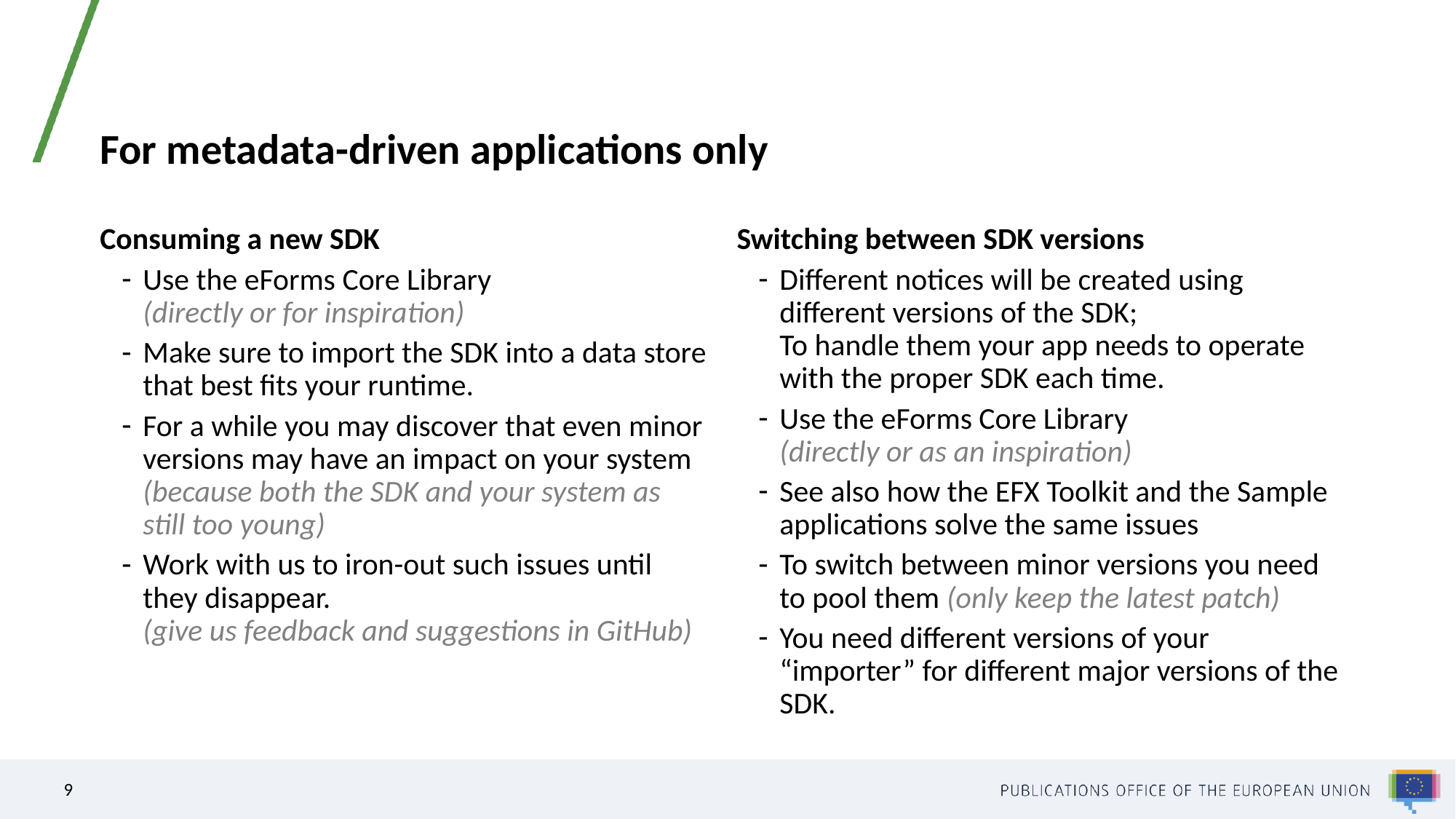

# For metadata-driven applications only
Consuming a new SDK
Use the eForms Core Library
(directly or for inspiration)
Make sure to import the SDK into a data store that best fits your runtime.
For a while you may discover that even minor versions may have an impact on your system
(because both the SDK and your system as still too young)
Work with us to iron-out such issues until they disappear.
(give us feedback and suggestions in GitHub)

Switching between SDK versions
Different notices will be created using different versions of the SDK;
To handle them your app needs to operate with the proper SDK each time.
Use the eForms Core Library
(directly or as an inspiration)
See also how the EFX Toolkit and the Sample applications solve the same issues
To switch between minor versions you need to pool them (only keep the latest patch)
You need different versions of your “importer” for different major versions of the SDK.
9